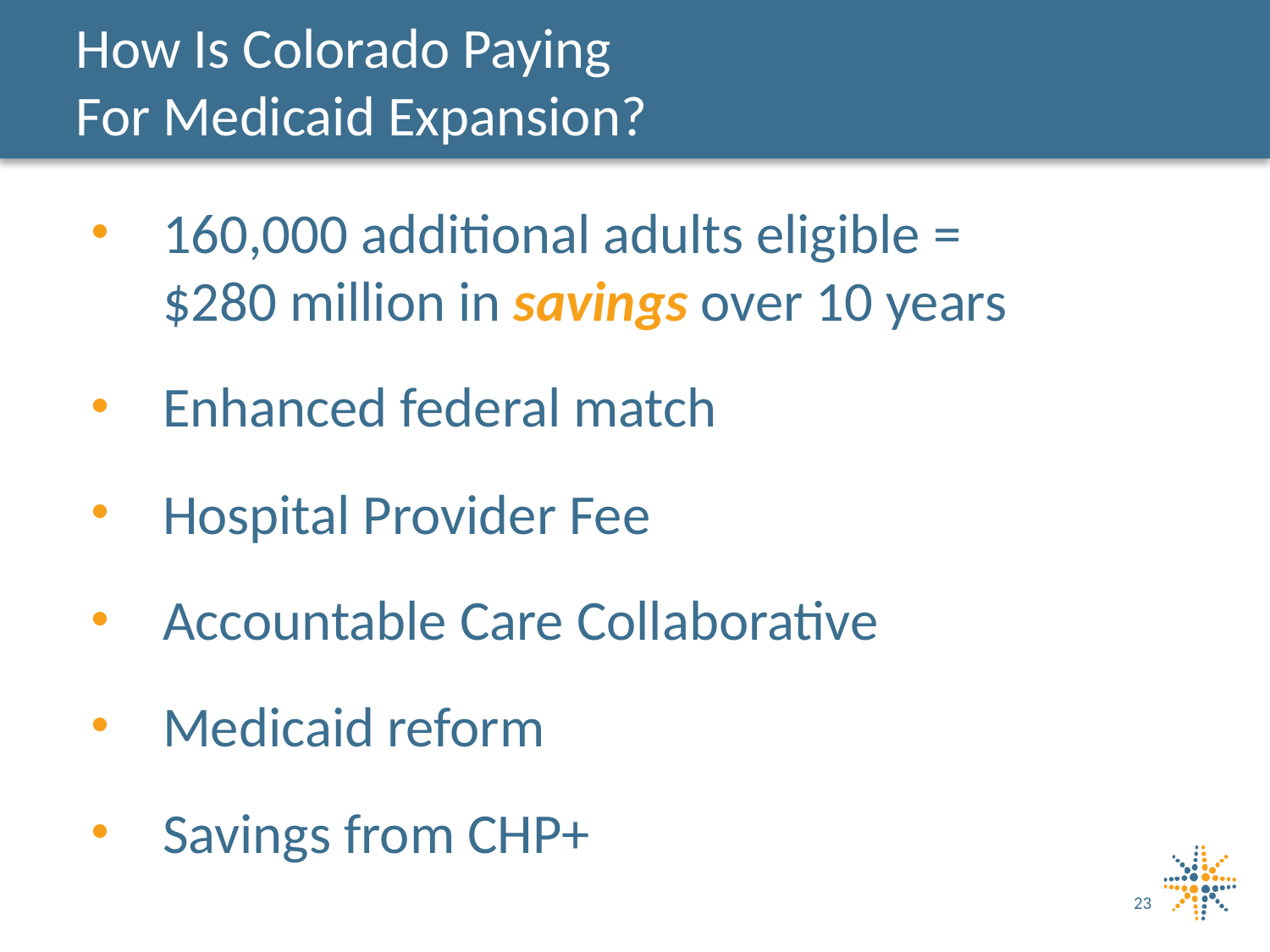

# How Is Colorado Paying For Medicaid Expansion?
160,000 additional adults eligible =
$280 million in savings over 10 years
Enhanced federal match
Hospital Provider Fee
Accountable Care Collaborative
Medicaid reform
Savings from CHP+

23